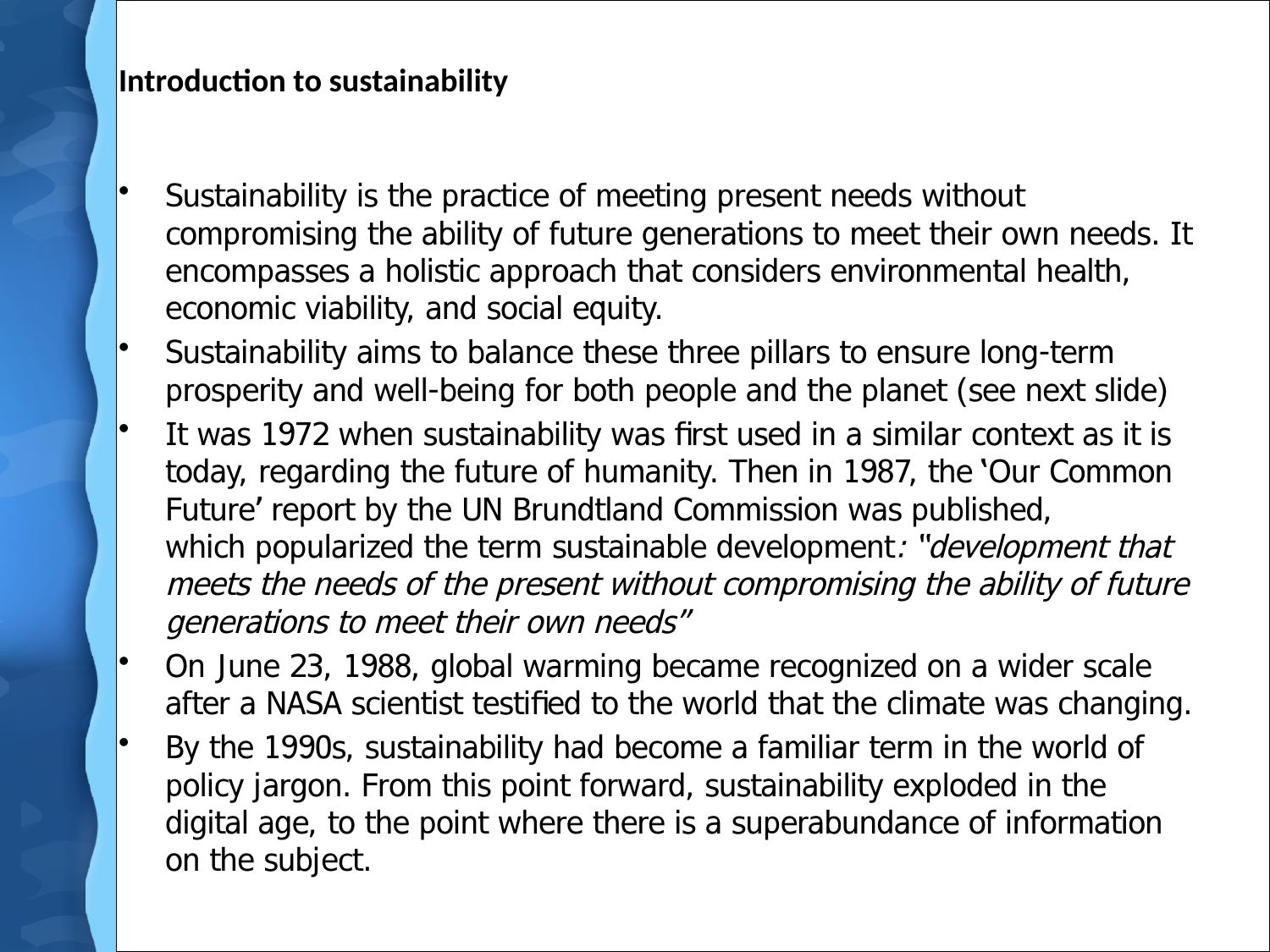

# Introduction to sustainability
Sustainability is the practice of meeting present needs without compromising the ability of future generations to meet their own needs. It encompasses a holistic approach that considers environmental health, economic viability, and social equity.
Sustainability aims to balance these three pillars to ensure long-term prosperity and well-being for both people and the planet (see next slide)
It was 1972 when sustainability was first used in a similar context as it is today, regarding the future of humanity. Then in 1987, the ‘Our Common Future’ report by the UN Brundtland Commission was published, which popularized the term sustainable development: “development that meets the needs of the present without compromising the ability of future generations to meet their own needs”
On June 23, 1988, global warming became recognized on a wider scale after a NASA scientist testified to the world that the climate was changing.
By the 1990s, sustainability had become a familiar term in the world of policy jargon. From this point forward, sustainability exploded in the digital age, to the point where there is a superabundance of information on the subject.